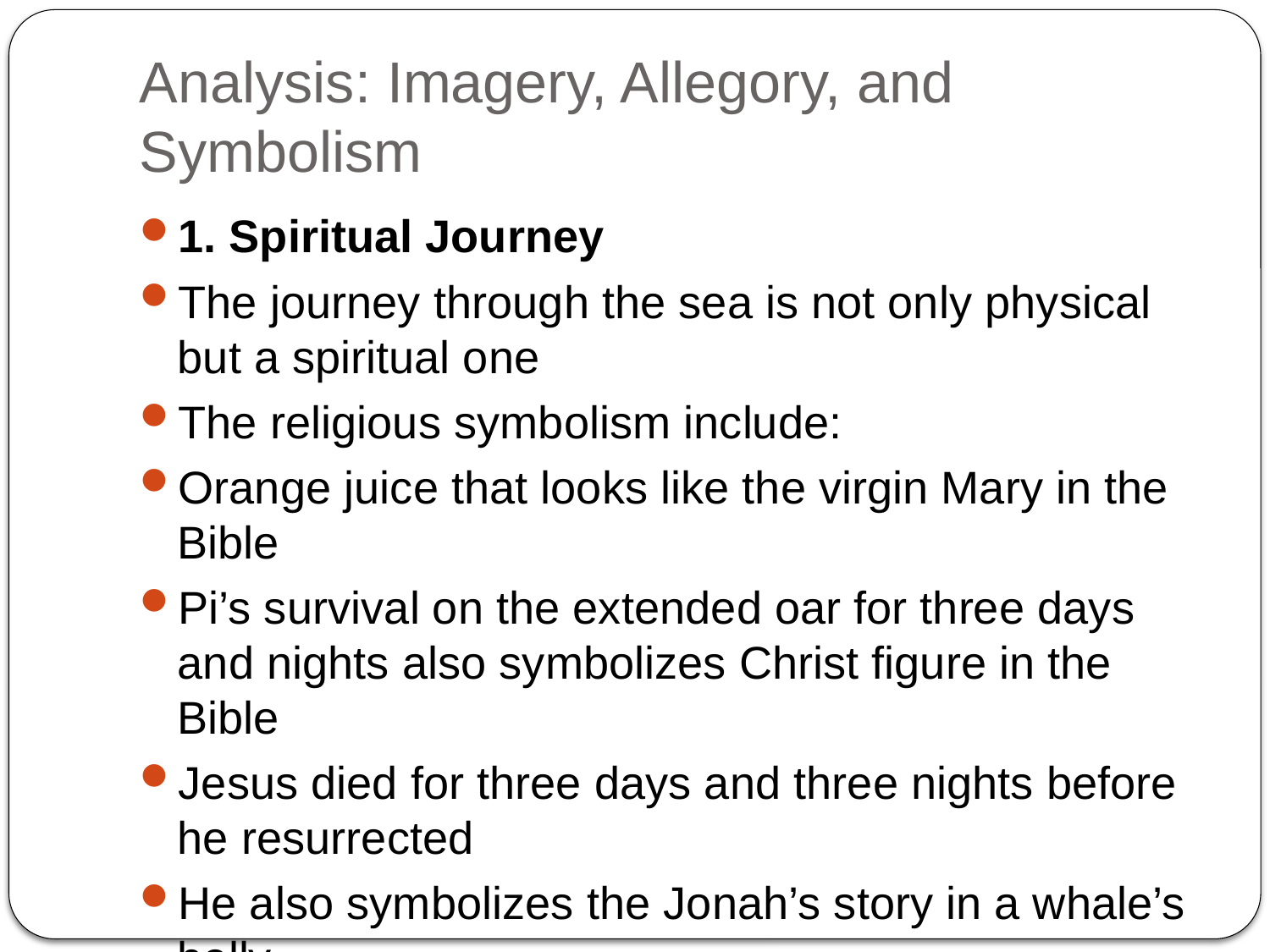

# Analysis: Imagery, Allegory, and Symbolism
1. Spiritual Journey
The journey through the sea is not only physical but a spiritual one
The religious symbolism include:
Orange juice that looks like the virgin Mary in the Bible
Pi’s survival on the extended oar for three days and nights also symbolizes Christ figure in the Bible
Jesus died for three days and three nights before he resurrected
He also symbolizes the Jonah’s story in a whale’s belly